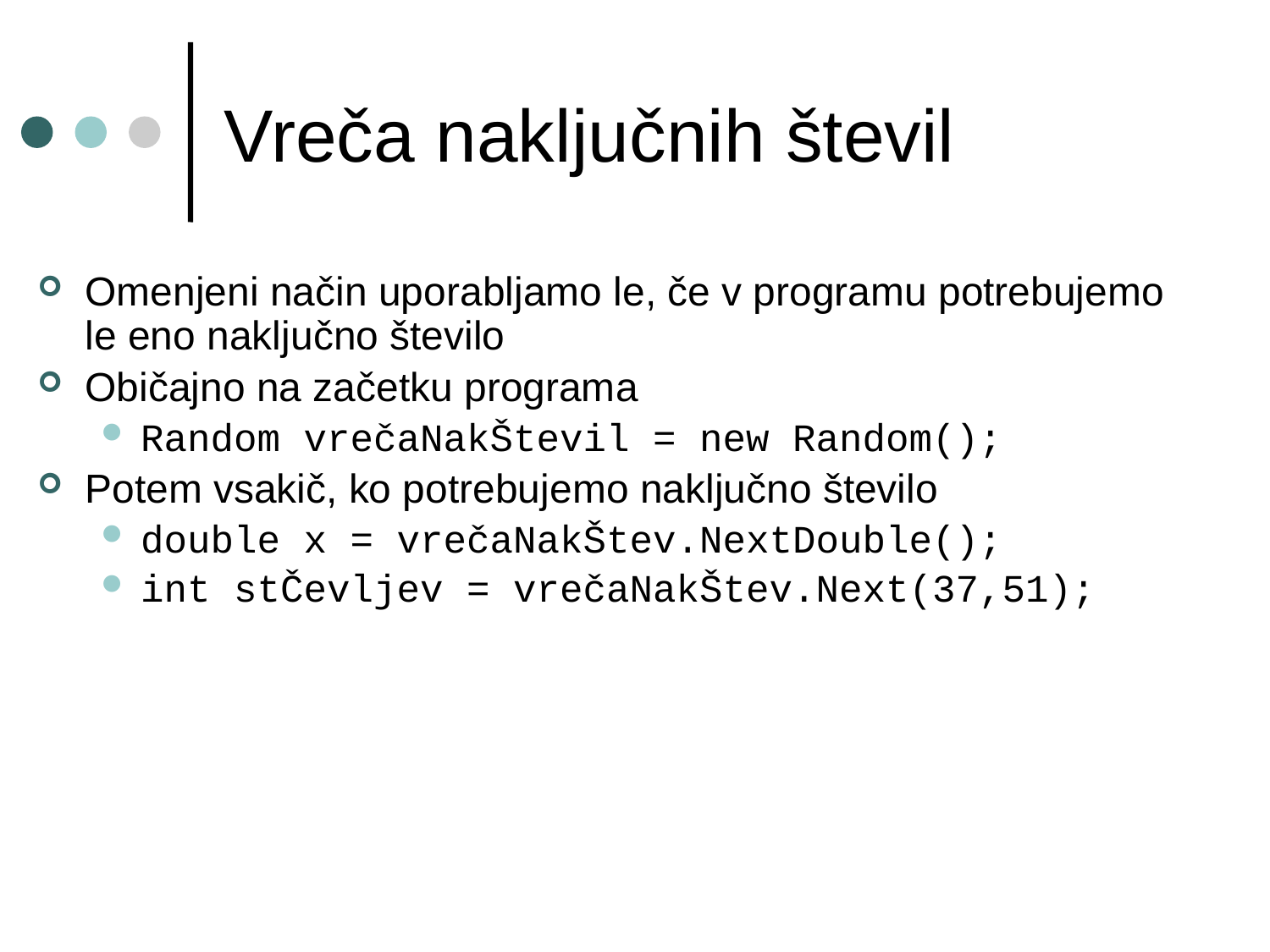

Vreča naključnih števil
Omenjeni način uporabljamo le, če v programu potrebujemo le eno naključno število
Običajno na začetku programa
Random vrečaNakŠtevil = new Random();
Potem vsakič, ko potrebujemo naključno število
double x = vrečaNakŠtev.NextDouble();
int stČevljev = vrečaNakŠtev.Next(37,51);